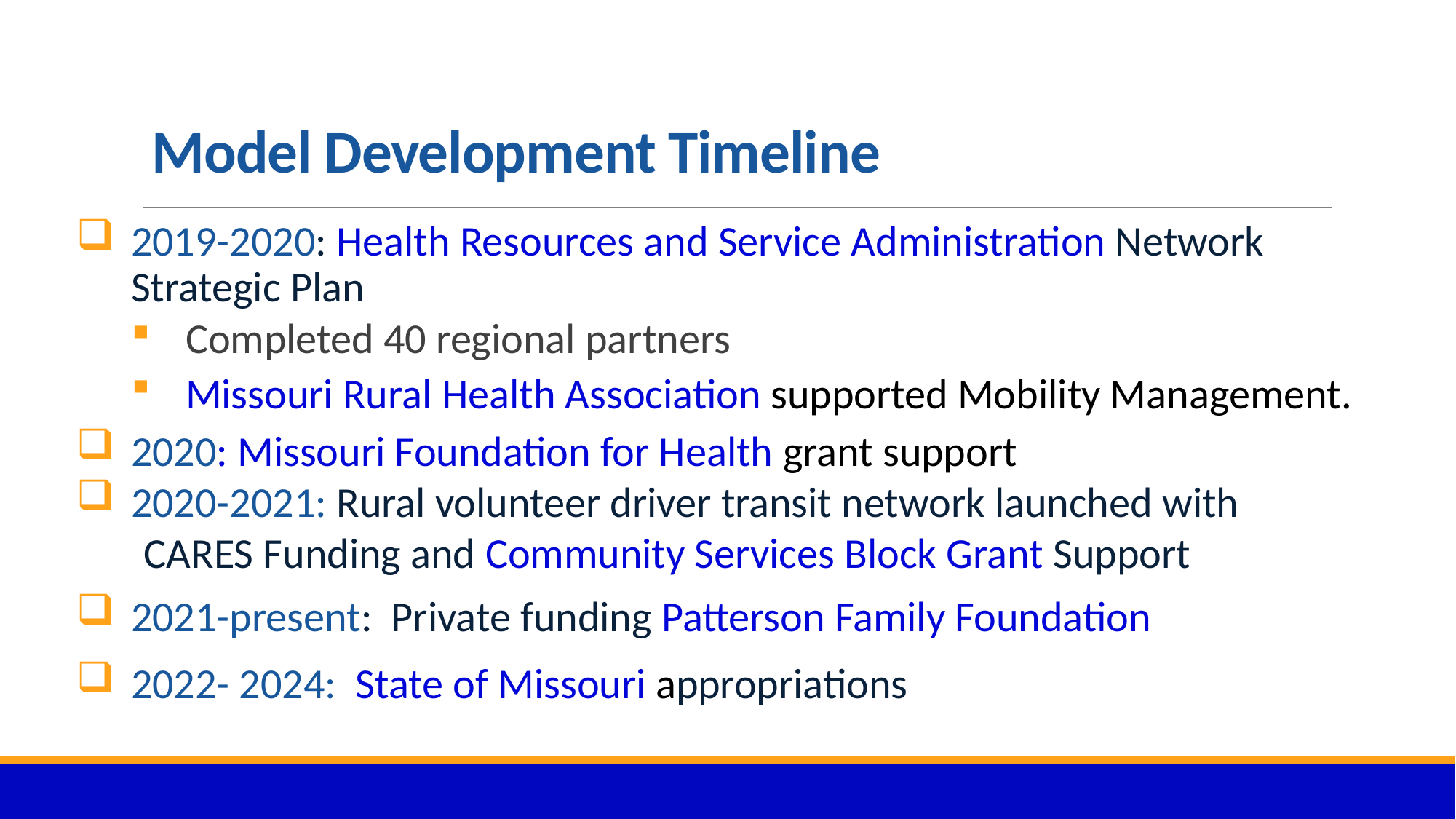

# Model Development Timeline
2019-2020: Health Resources and Service Administration Network Strategic Plan
Completed 40 regional partners
Missouri Rural Health Association supported Mobility Management.
2020: Missouri Foundation for Health grant support
2020-2021: Rural volunteer driver transit network launched with
       CARES Funding and Community Services Block Grant Support
2021-present:  Private funding Patterson Family Foundation
2022- 2024:  State of Missouri appropriations